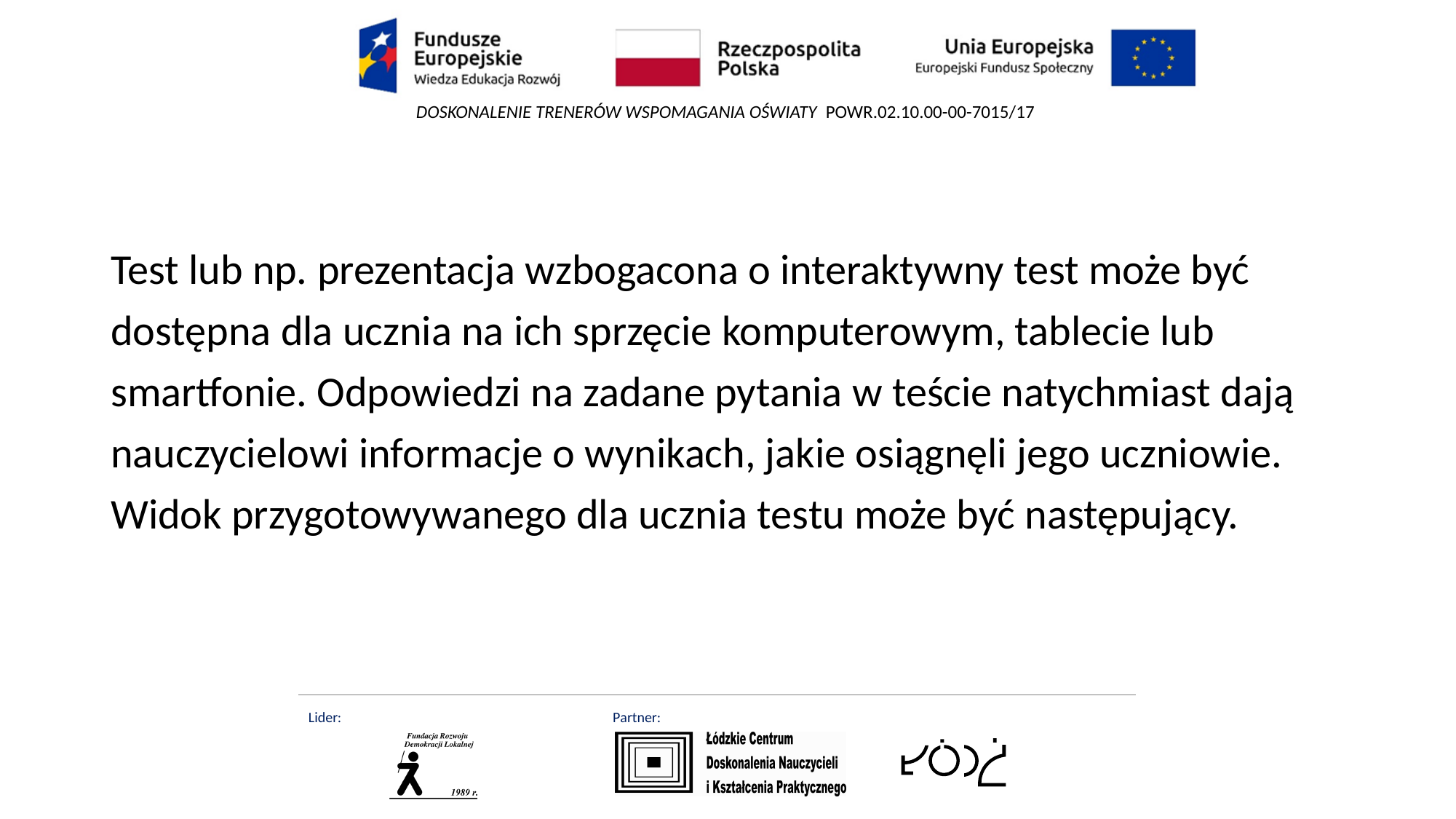

#
Test lub np. prezentacja wzbogacona o interaktywny test może być dostępna dla ucznia na ich sprzęcie komputerowym, tablecie lub smartfonie. Odpowiedzi na zadane pytania w teście natychmiast dają nauczycielowi informacje o wynikach, jakie osiągnęli jego uczniowie. Widok przygotowywanego dla ucznia testu może być następujący.